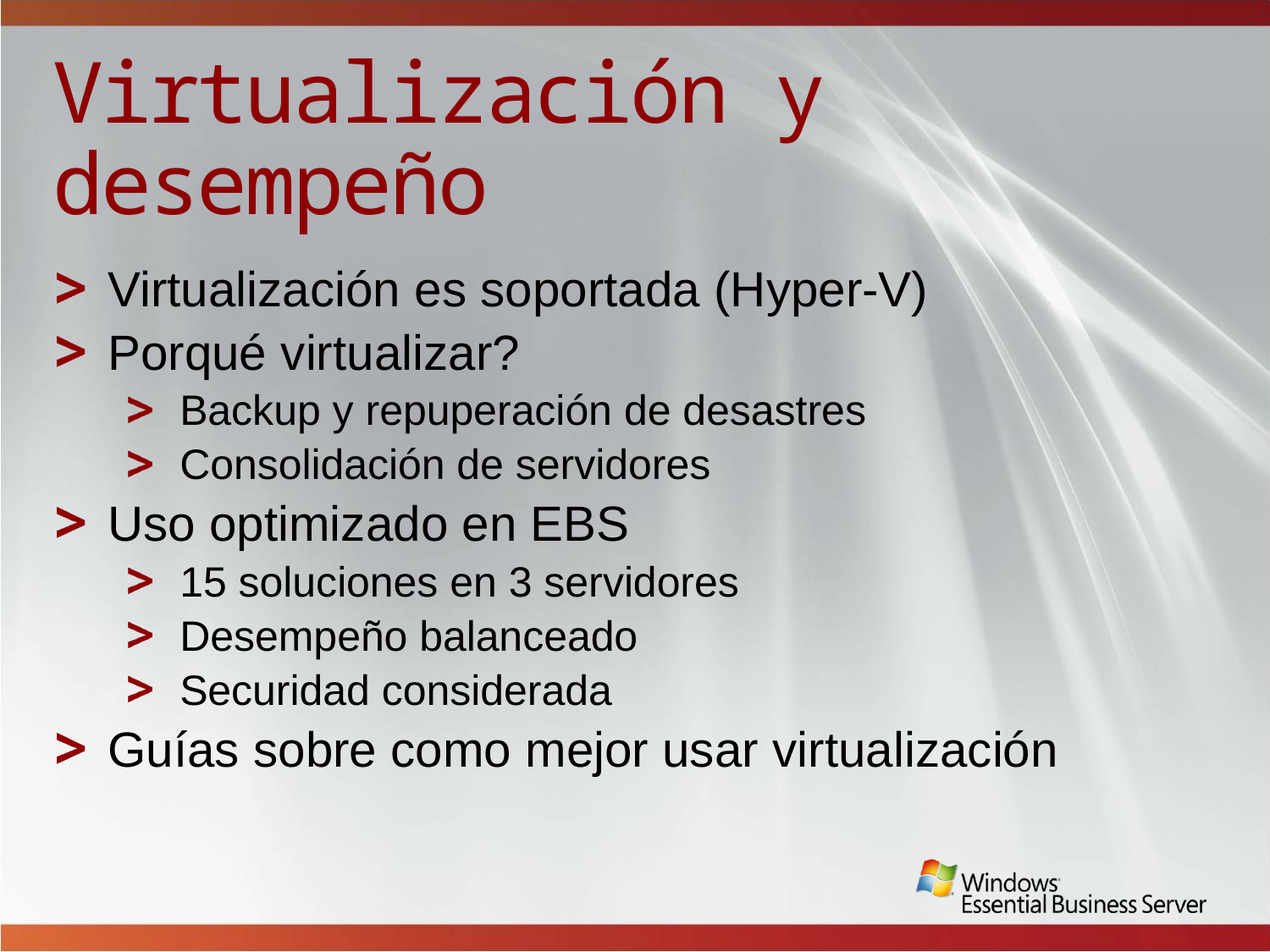

# Virtualización y desempeño
Virtualización es soportada (Hyper-V)
Porqué virtualizar?
Backup y repuperación de desastres
Consolidación de servidores
Uso optimizado en EBS
15 soluciones en 3 servidores
Desempeño balanceado
Securidad considerada
Guías sobre como mejor usar virtualización